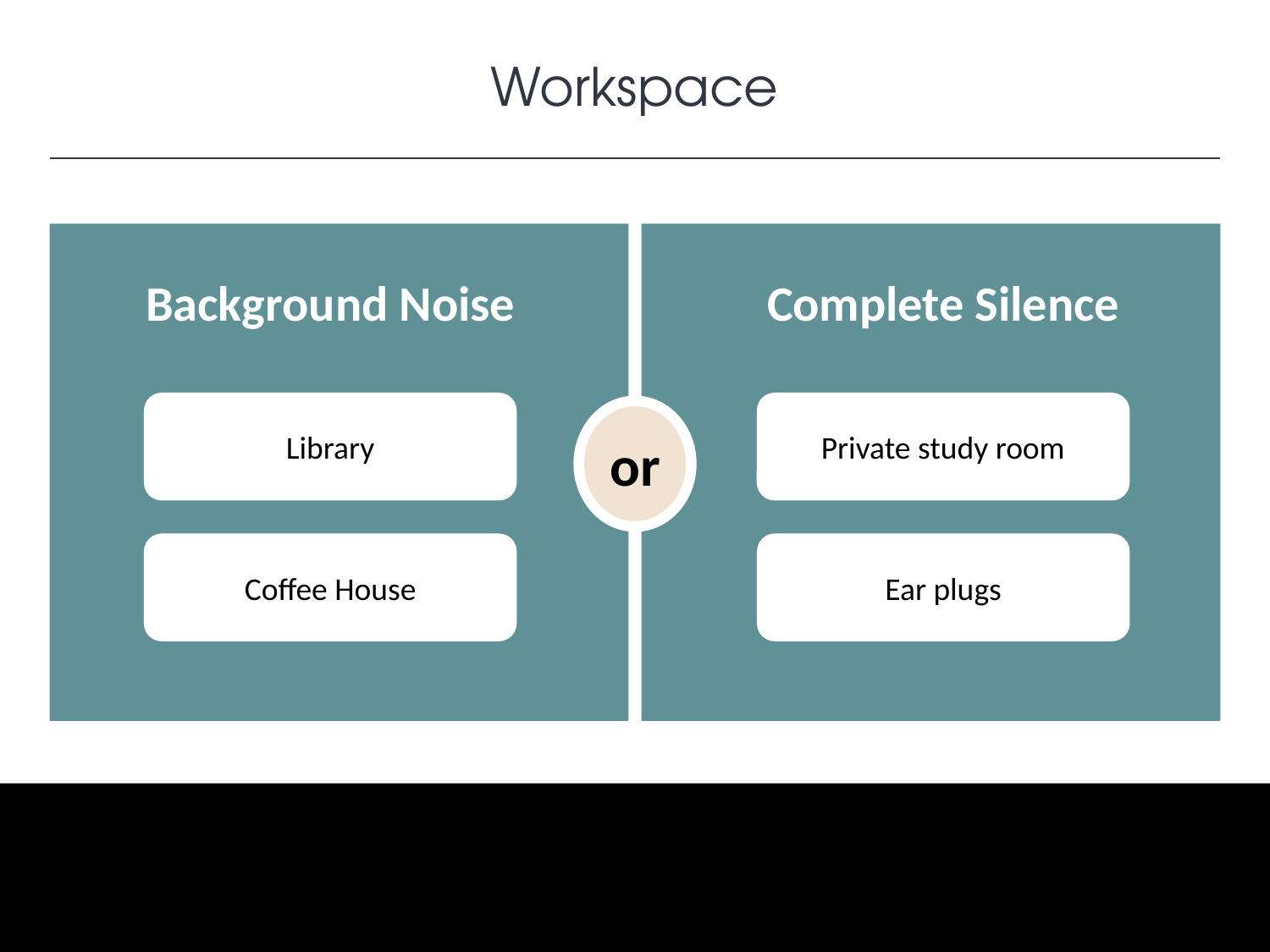

Workspace
HAWKES LEARNING

Background Noise
Complete Silence
Library
Private study room
or
Ear plugs
Coffee House